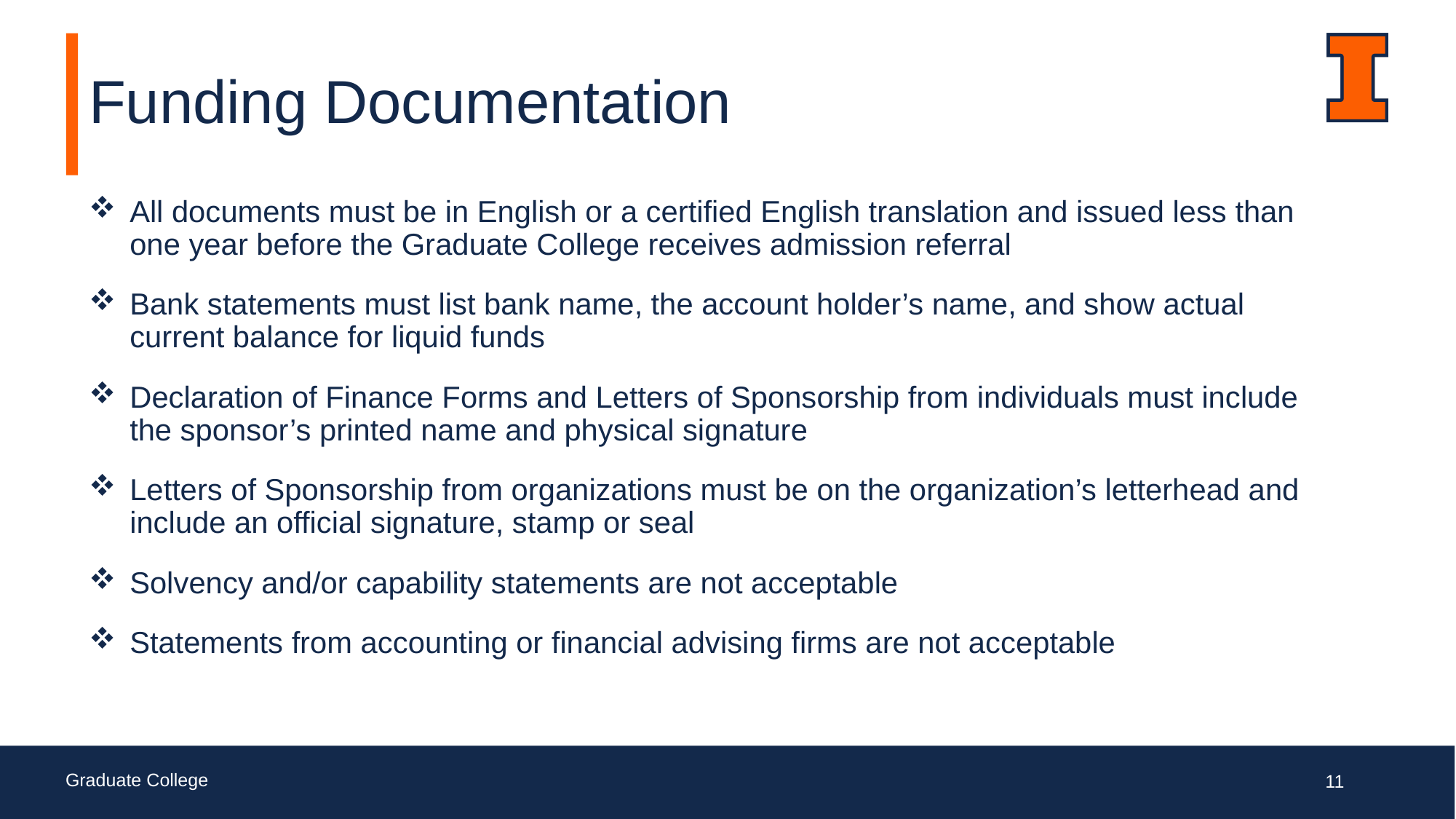

# Funding Documentation
All documents must be in English or a certified English translation and issued less than one year before the Graduate College receives admission referral
Bank statements must list bank name, the account holder’s name, and show actual current balance for liquid funds
Declaration of Finance Forms and Letters of Sponsorship from individuals must include the sponsor’s printed name and physical signature
Letters of Sponsorship from organizations must be on the organization’s letterhead and include an official signature, stamp or seal
Solvency and/or capability statements are not acceptable
Statements from accounting or financial advising firms are not acceptable

Graduate College
11